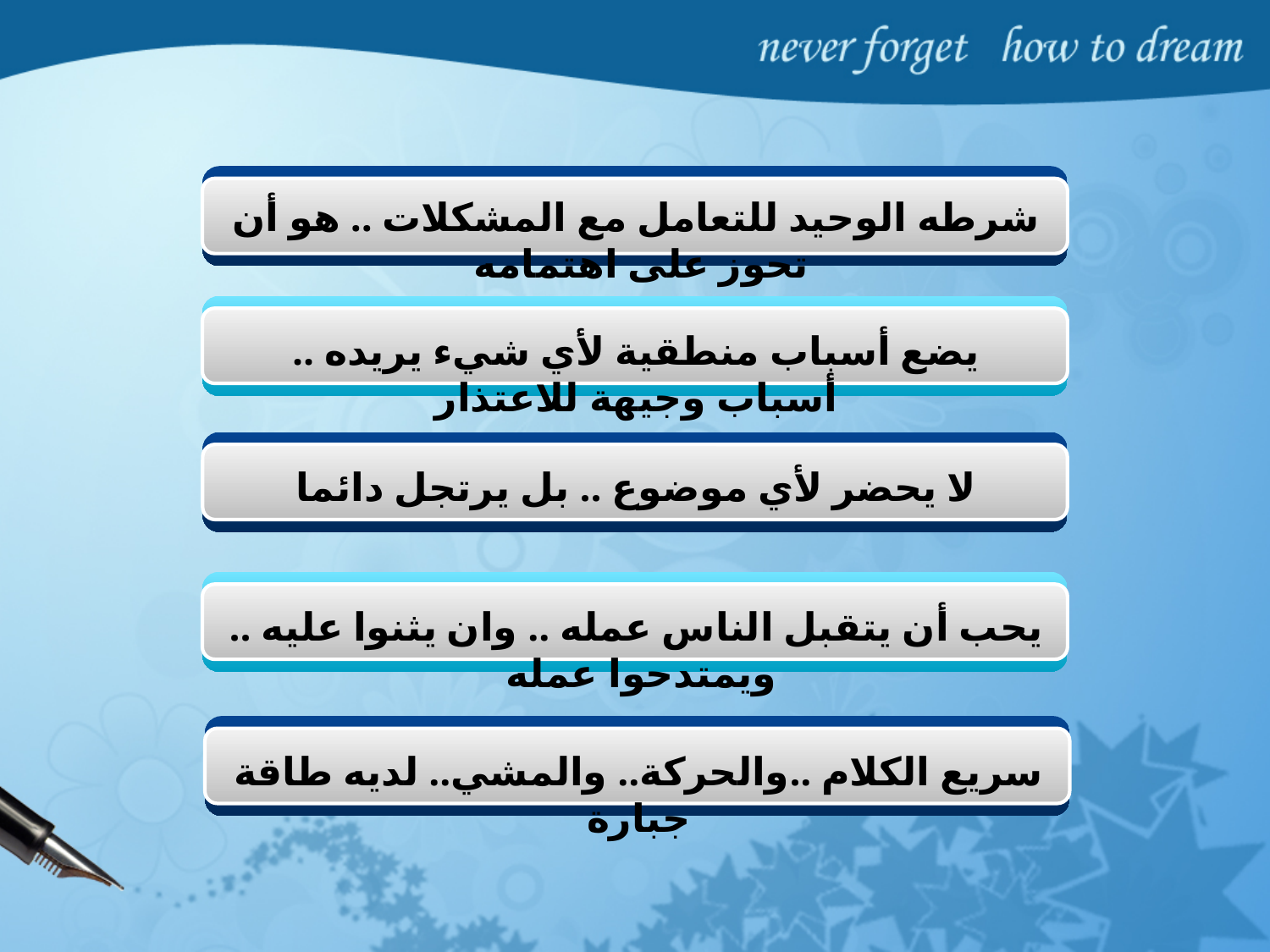

شرطه الوحيد للتعامل مع المشكلات .. هو أن تحوز على اهتمامه

يضع أسباب منطقية لأي شيء يريده .. أسباب وجيهة للاعتذار

لا يحضر لأي موضوع .. بل يرتجل دائما

يحب أن يتقبل الناس عمله .. وان يثنوا عليه .. ويمتدحوا عمله

سريع الكلام ..والحركة.. والمشي.. لديه طاقة جبارة